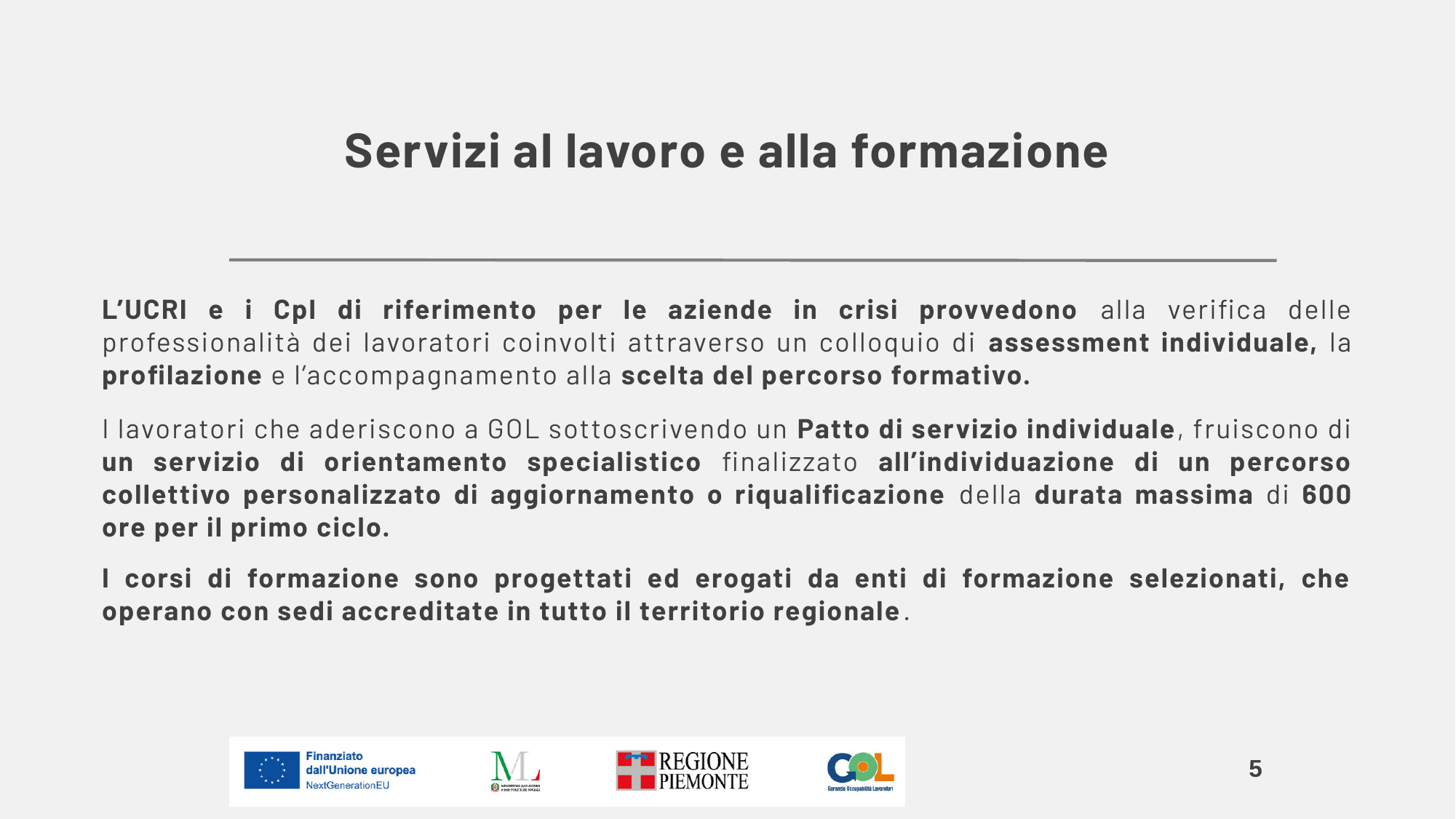

# Servizi al lavoro e alla formazione
L’UCRI e i CpI di riferimento per le aziende in crisi provvedono alla verifica delle professionalità dei lavoratori coinvolti attraverso un colloquio di assessment individuale, la profilazione e l’accompagnamento alla scelta del percorso formativo.
I lavoratori che aderiscono a GOL sottoscrivendo un Patto di servizio individuale, fruiscono di un servizio di orientamento specialistico finalizzato all’individuazione di un percorso collettivo personalizzato di aggiornamento o riqualificazione della durata massima di 600 ore per il primo ciclo.
I corsi di formazione sono progettati ed erogati da enti di formazione selezionati, che operano con sedi accreditate in tutto il territorio regionale.

5